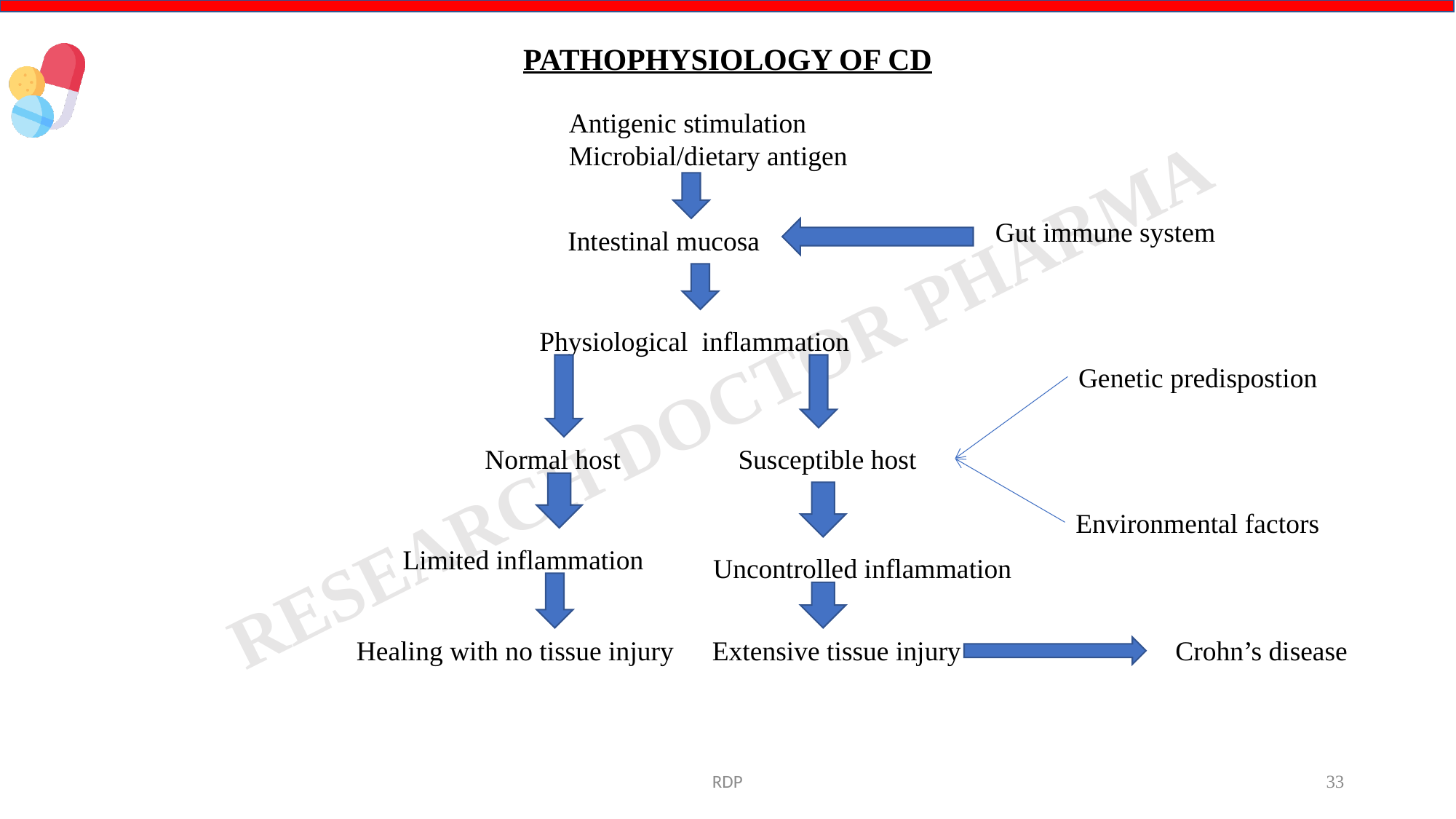

# PATHOPHYSIOLOGY OF CD
Antigenic stimulation
Microbial/dietary antigen

Gut immune system
Intestinal mucosa

Physiological  inflammation

Genetic predispostion
Normal host
Susceptible host

Environmental factors
Limited inflammation
Uncontrolled inflammation

Healing with no tissue injury
Extensive tissue injury
Crohn’s disease

RDP
33